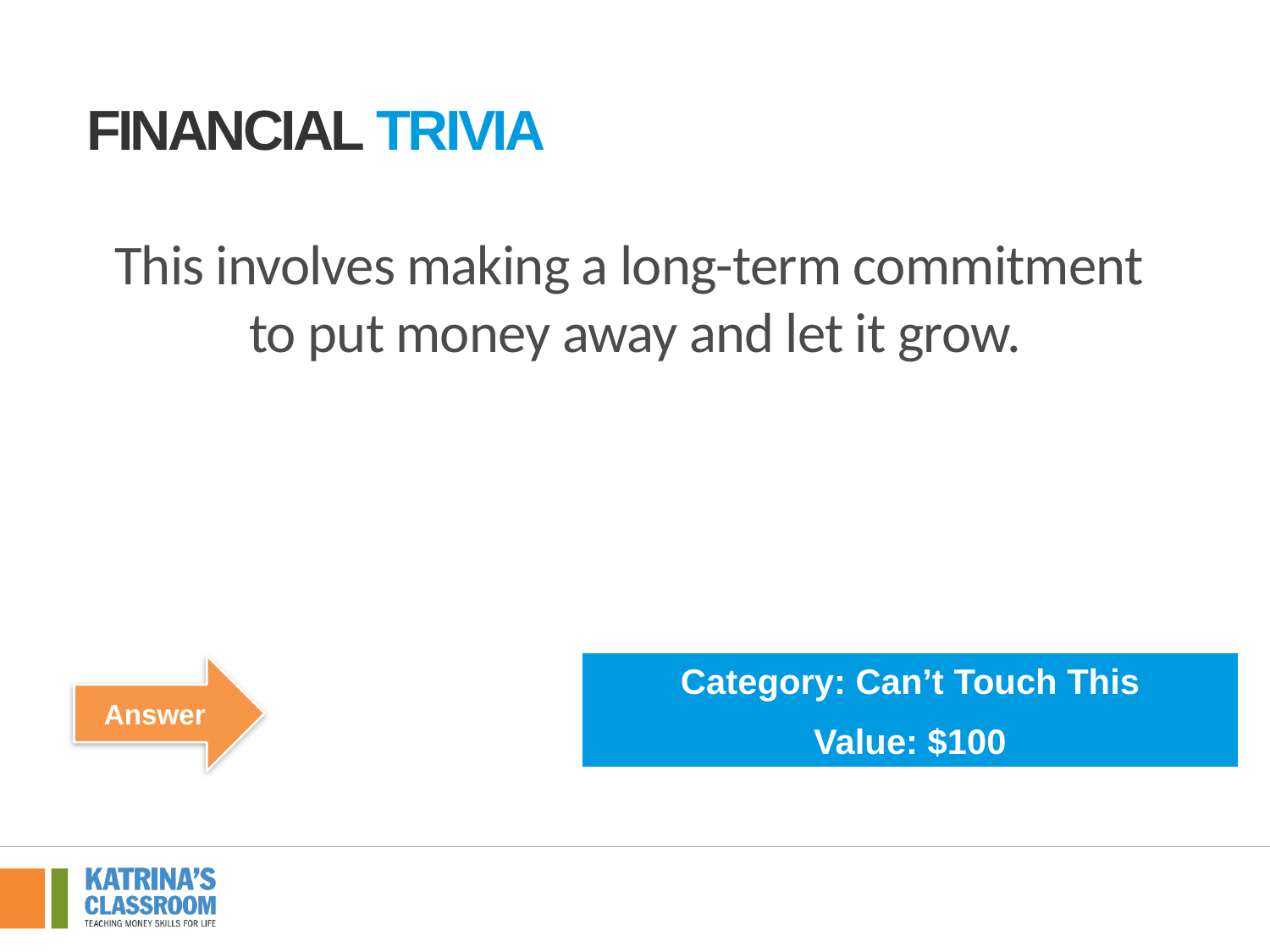

Financial tRivia
This involves making a long-term commitment
to put money away and let it grow.
Category: Can’t Touch This
Value: $100
Answer